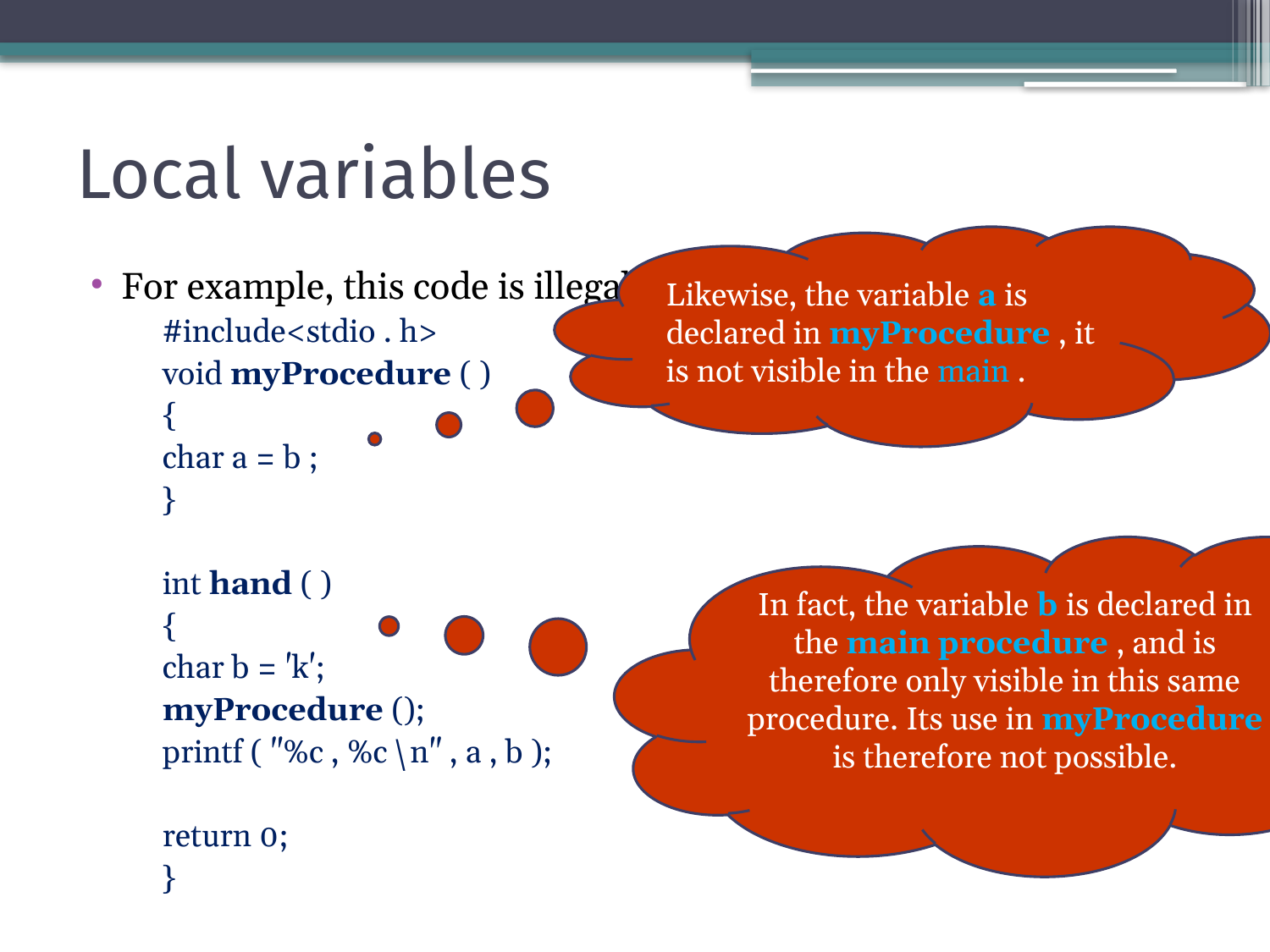

# Local variables
Likewise, the variable a is declared in myProcedure , it is not visible in the main .
For example, this code is illegal:
#include<stdio . h>
void myProcedure ( )
{
char a = b ;
}

int hand ( )
{
char b = 'k';
myProcedure ();
printf ( "%c , %c \n" , a , b );

return 0;
}
In fact, the variable b is declared in the main procedure , and is therefore only visible in this same procedure. Its use in myProcedure is therefore not possible.